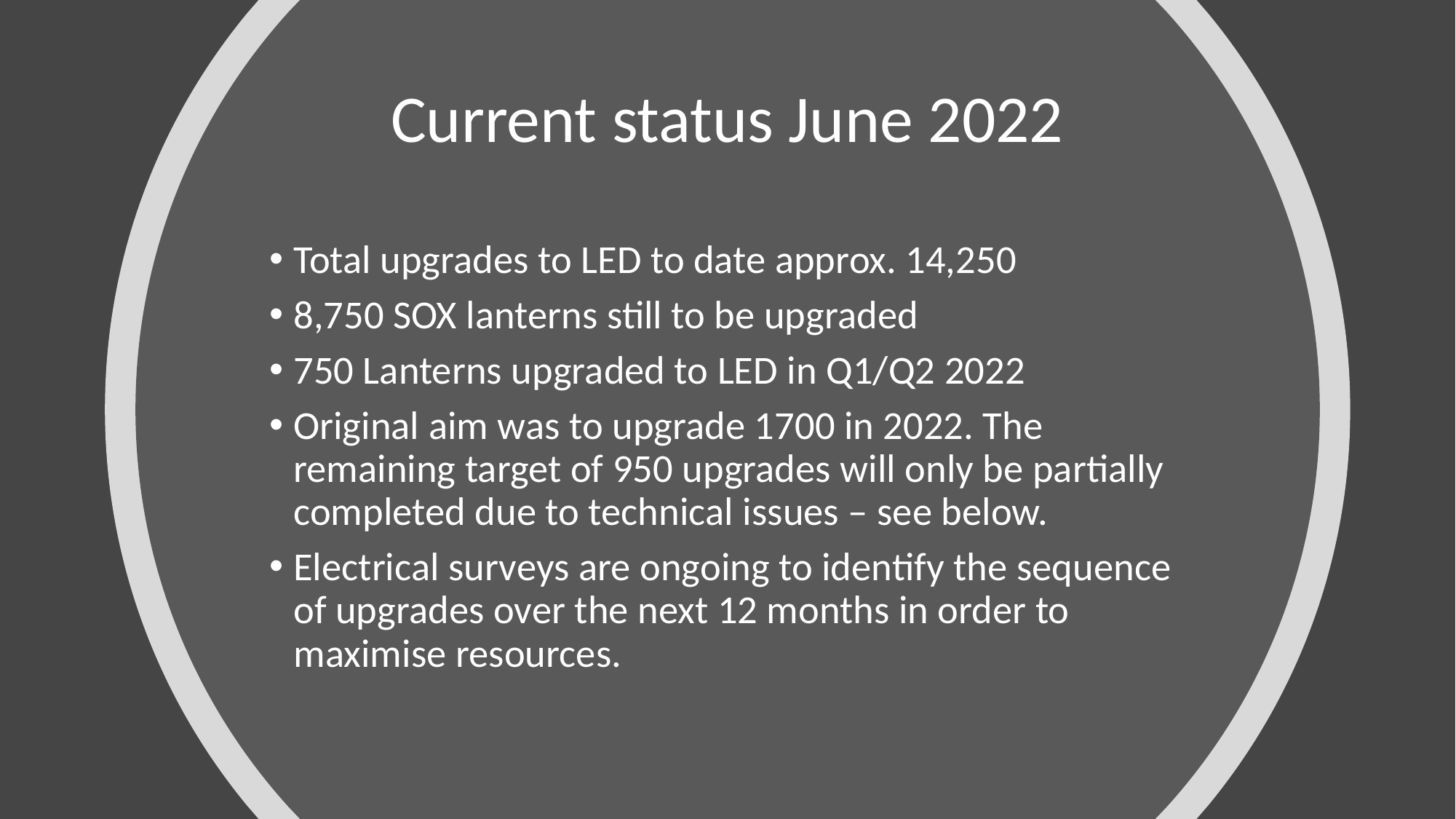

# Current status June 2022
Total upgrades to LED to date approx. 14,250
8,750 SOX lanterns still to be upgraded
750 Lanterns upgraded to LED in Q1/Q2 2022
Original aim was to upgrade 1700 in 2022. The remaining target of 950 upgrades will only be partially completed due to technical issues – see below.
Electrical surveys are ongoing to identify the sequence of upgrades over the next 12 months in order to maximise resources.